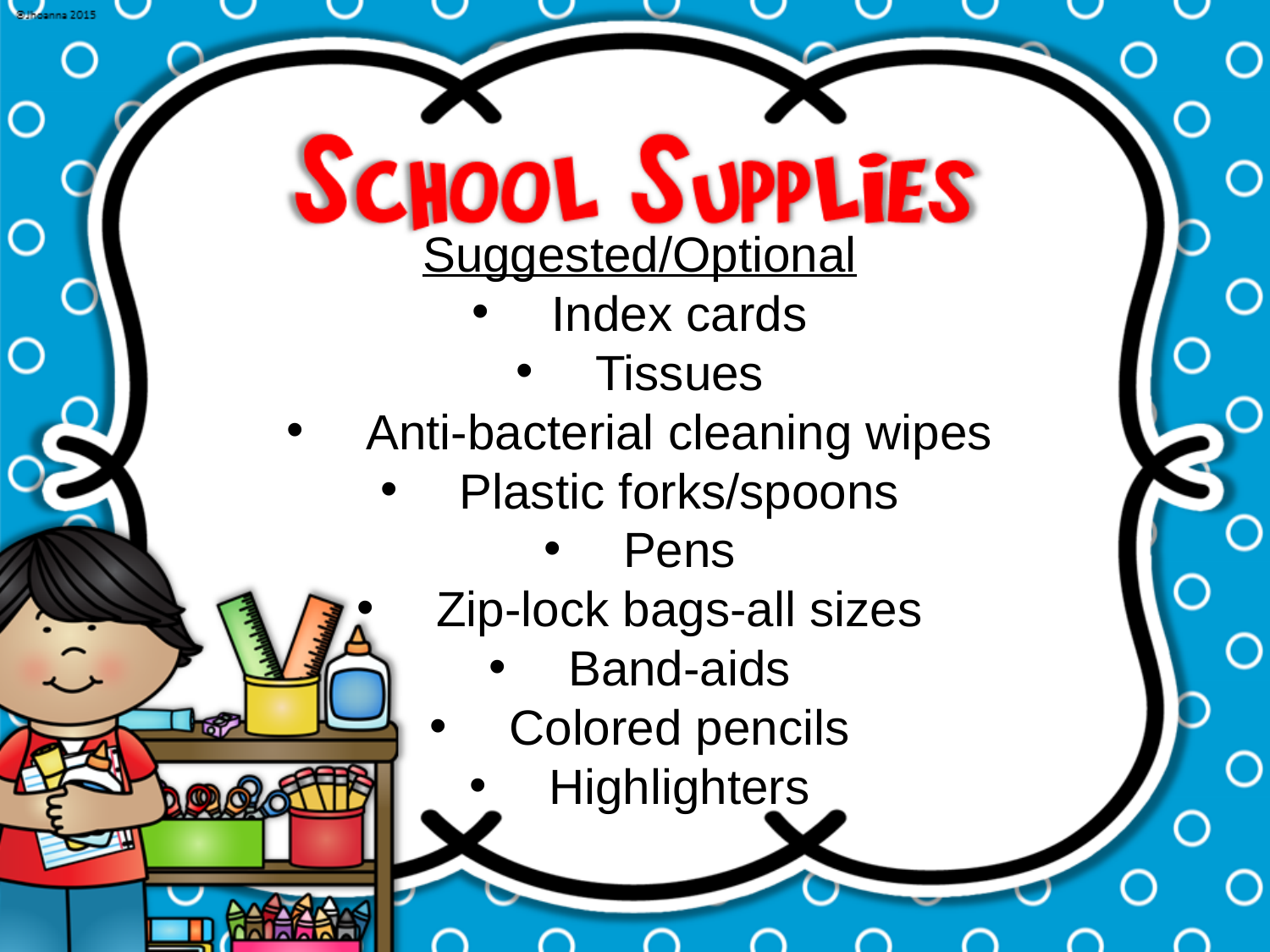

Suggested/Optional
Index cards
Tissues
Anti-bacterial cleaning wipes
Plastic forks/spoons
Pens
Zip-lock bags-all sizes
Band-aids
Colored pencils
Highlighters